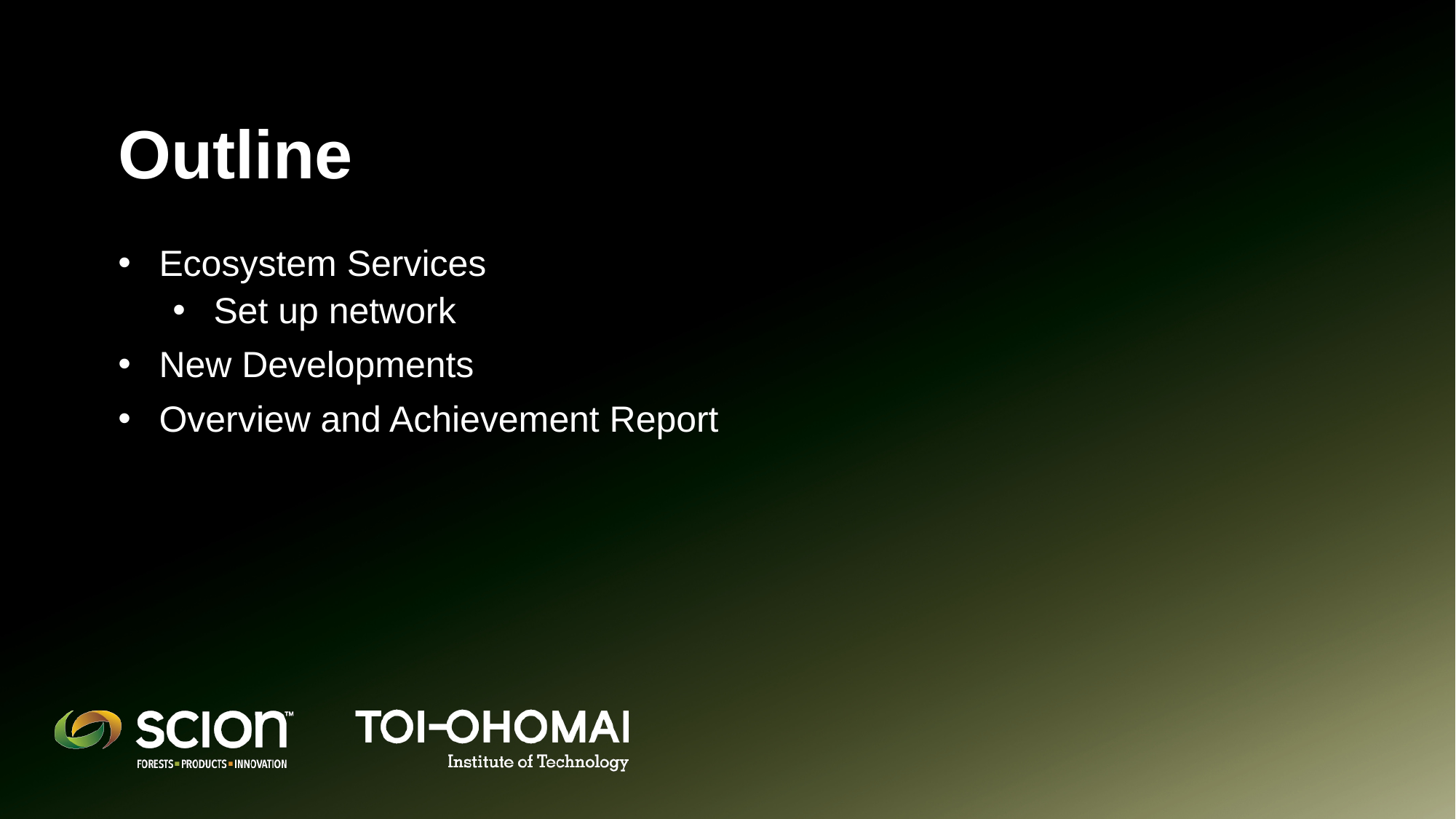

Outline
Ecosystem Services
Set up network
New Developments
Overview and Achievement Report